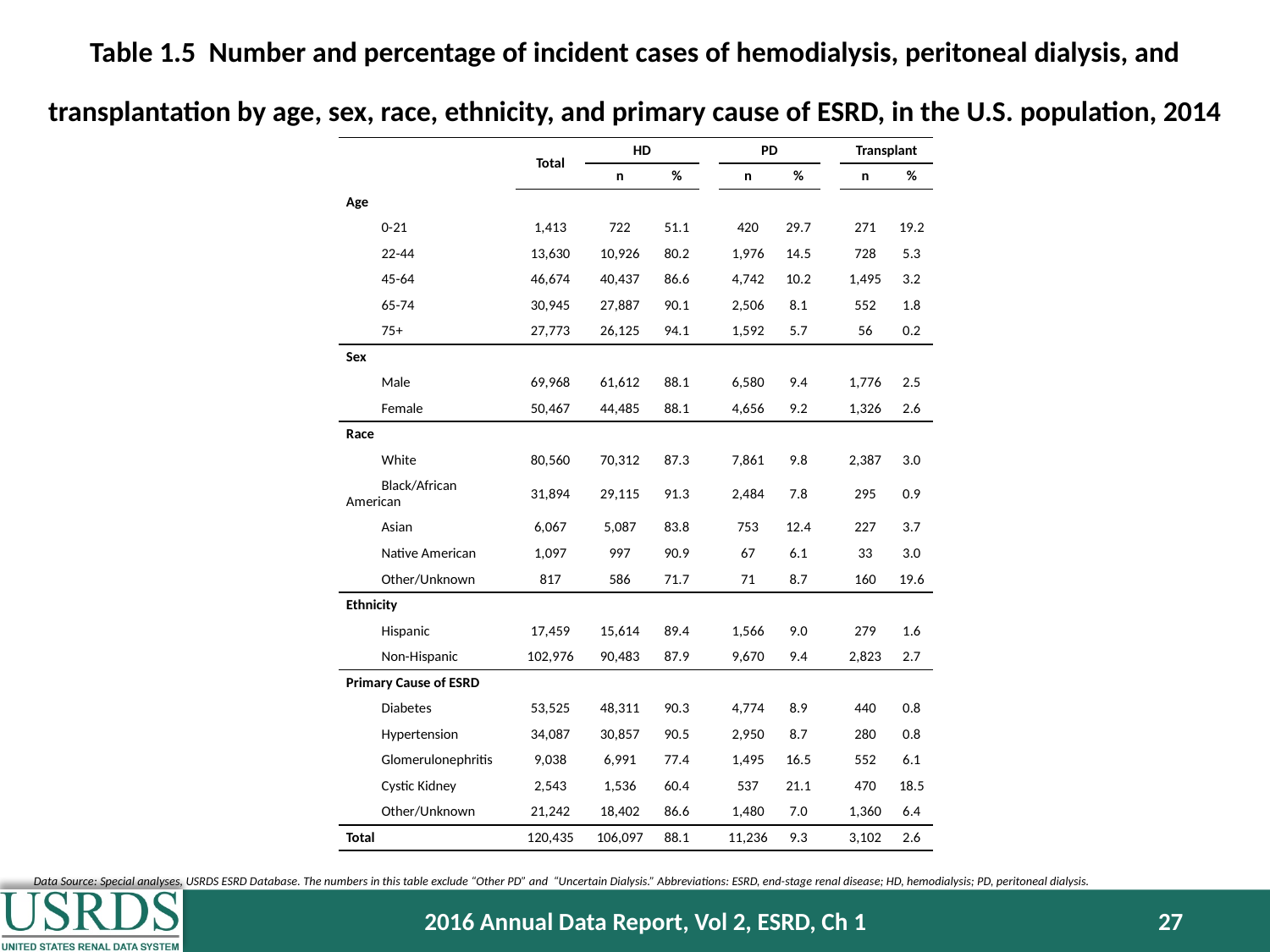

Table 1.5  Number and percentage of incident cases of hemodialysis, peritoneal dialysis, and transplantation by age, sex, race, ethnicity, and primary cause of ESRD, in the U.S. population, 2014
|  | Total | HD |  |  | PD |  |  | Transplant |  |
| --- | --- | --- | --- | --- | --- | --- | --- | --- | --- |
|  |  | n | % |  | n | % |  | n | % |
| Age |  |  |  |  |  |  |  |  |  |
| 0-21 | 1,413 | 722 | 51.1 |  | 420 | 29.7 |  | 271 | 19.2 |
| 22-44 | 13,630 | 10,926 | 80.2 |  | 1,976 | 14.5 |  | 728 | 5.3 |
| 45-64 | 46,674 | 40,437 | 86.6 |  | 4,742 | 10.2 |  | 1,495 | 3.2 |
| 65-74 | 30,945 | 27,887 | 90.1 |  | 2,506 | 8.1 |  | 552 | 1.8 |
| 75+ | 27,773 | 26,125 | 94.1 |  | 1,592 | 5.7 |  | 56 | 0.2 |
| Sex |  |  |  |  |  |  |  |  |  |
| Male | 69,968 | 61,612 | 88.1 |  | 6,580 | 9.4 |  | 1,776 | 2.5 |
| Female | 50,467 | 44,485 | 88.1 |  | 4,656 | 9.2 |  | 1,326 | 2.6 |
| Race |  |  |  |  |  |  |  |  |  |
| White | 80,560 | 70,312 | 87.3 |  | 7,861 | 9.8 |  | 2,387 | 3.0 |
| Black/African American | 31,894 | 29,115 | 91.3 |  | 2,484 | 7.8 |  | 295 | 0.9 |
| Asian | 6,067 | 5,087 | 83.8 |  | 753 | 12.4 |  | 227 | 3.7 |
| Native American | 1,097 | 997 | 90.9 |  | 67 | 6.1 |  | 33 | 3.0 |
| Other/Unknown | 817 | 586 | 71.7 |  | 71 | 8.7 |  | 160 | 19.6 |
| Ethnicity |  |  |  |  |  |  |  |  |  |
| Hispanic | 17,459 | 15,614 | 89.4 |  | 1,566 | 9.0 |  | 279 | 1.6 |
| Non-Hispanic | 102,976 | 90,483 | 87.9 |  | 9,670 | 9.4 |  | 2,823 | 2.7 |
| Primary Cause of ESRD |  |  |  |  |  |  |  |  |  |
| Diabetes | 53,525 | 48,311 | 90.3 |  | 4,774 | 8.9 |  | 440 | 0.8 |
| Hypertension | 34,087 | 30,857 | 90.5 |  | 2,950 | 8.7 |  | 280 | 0.8 |
| Glomerulonephritis | 9,038 | 6,991 | 77.4 |  | 1,495 | 16.5 |  | 552 | 6.1 |
| Cystic Kidney | 2,543 | 1,536 | 60.4 |  | 537 | 21.1 |  | 470 | 18.5 |
| Other/Unknown | 21,242 | 18,402 | 86.6 |  | 1,480 | 7.0 |  | 1,360 | 6.4 |
| Total | 120,435 | 106,097 | 88.1 |  | 11,236 | 9.3 |  | 3,102 | 2.6 |
Data Source: Special analyses, USRDS ESRD Database. The numbers in this table exclude “Other PD” and  “Uncertain Dialysis.” Abbreviations: ESRD, end-stage renal disease; HD, hemodialysis; PD, peritoneal dialysis.
2016 Annual Data Report, Vol 2, ESRD, Ch 1

27